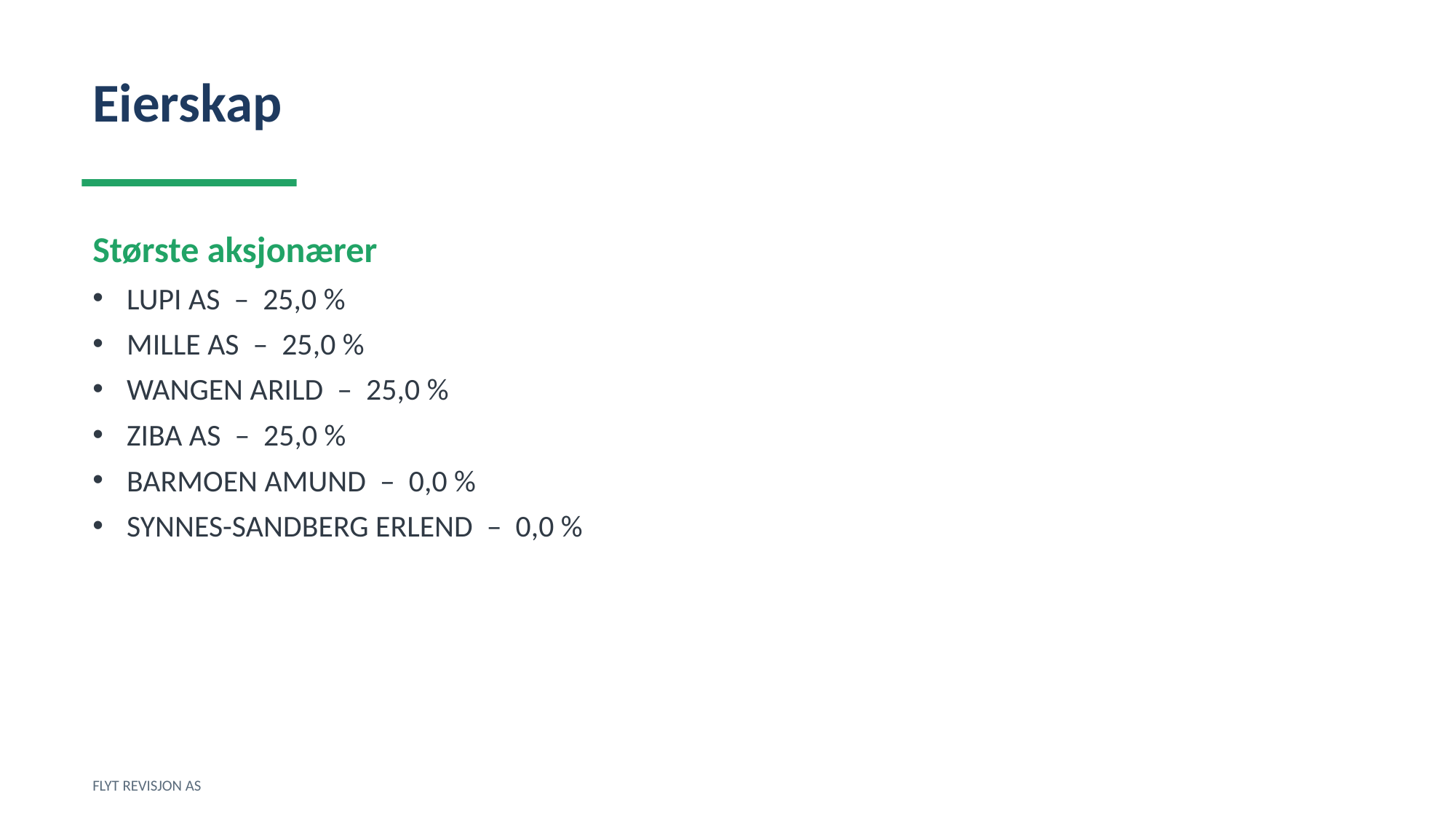

Eierskap

Største aksjonærer
LUPI AS  –  25,0 %
MILLE AS  –  25,0 %
WANGEN ARILD  –  25,0 %
ZIBA AS  –  25,0 %
BARMOEN AMUND  –  0,0 %
SYNNES-SANDBERG ERLEND  –  0,0 %
FLYT REVISJON AS